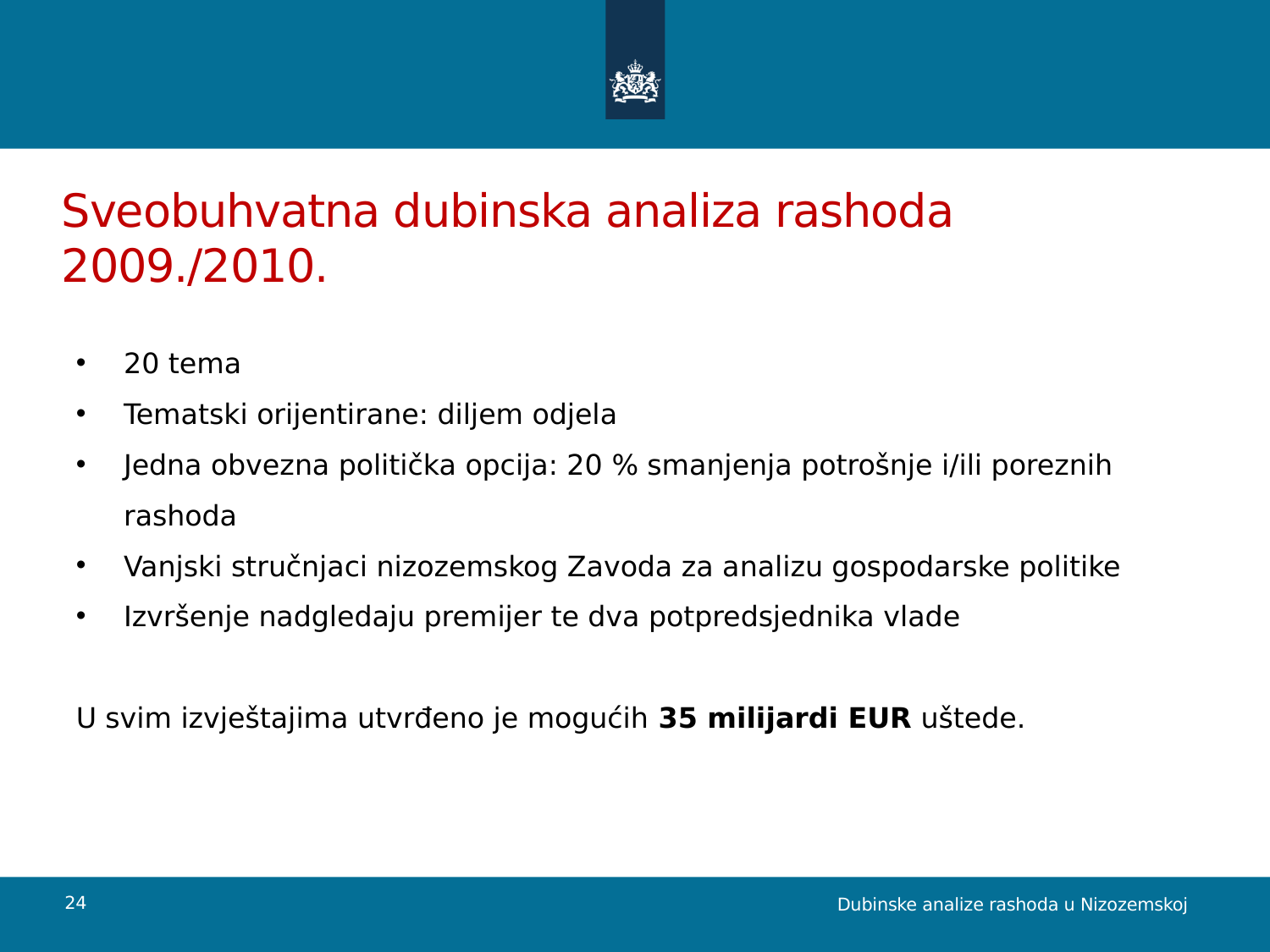

# Sveobuhvatna dubinska analiza rashoda 2009./2010.

20 tema
Tematski orijentirane: diljem odjela
Jedna obvezna politička opcija: 20 % smanjenja potrošnje i/ili poreznih rashoda
Vanjski stručnjaci nizozemskog Zavoda za analizu gospodarske politike
Izvršenje nadgledaju premijer te dva potpredsjednika vlade

U svim izvještajima utvrđeno je mogućih 35 milijardi EUR uštede.

24
Dubinske analize rashoda u Nizozemskoj